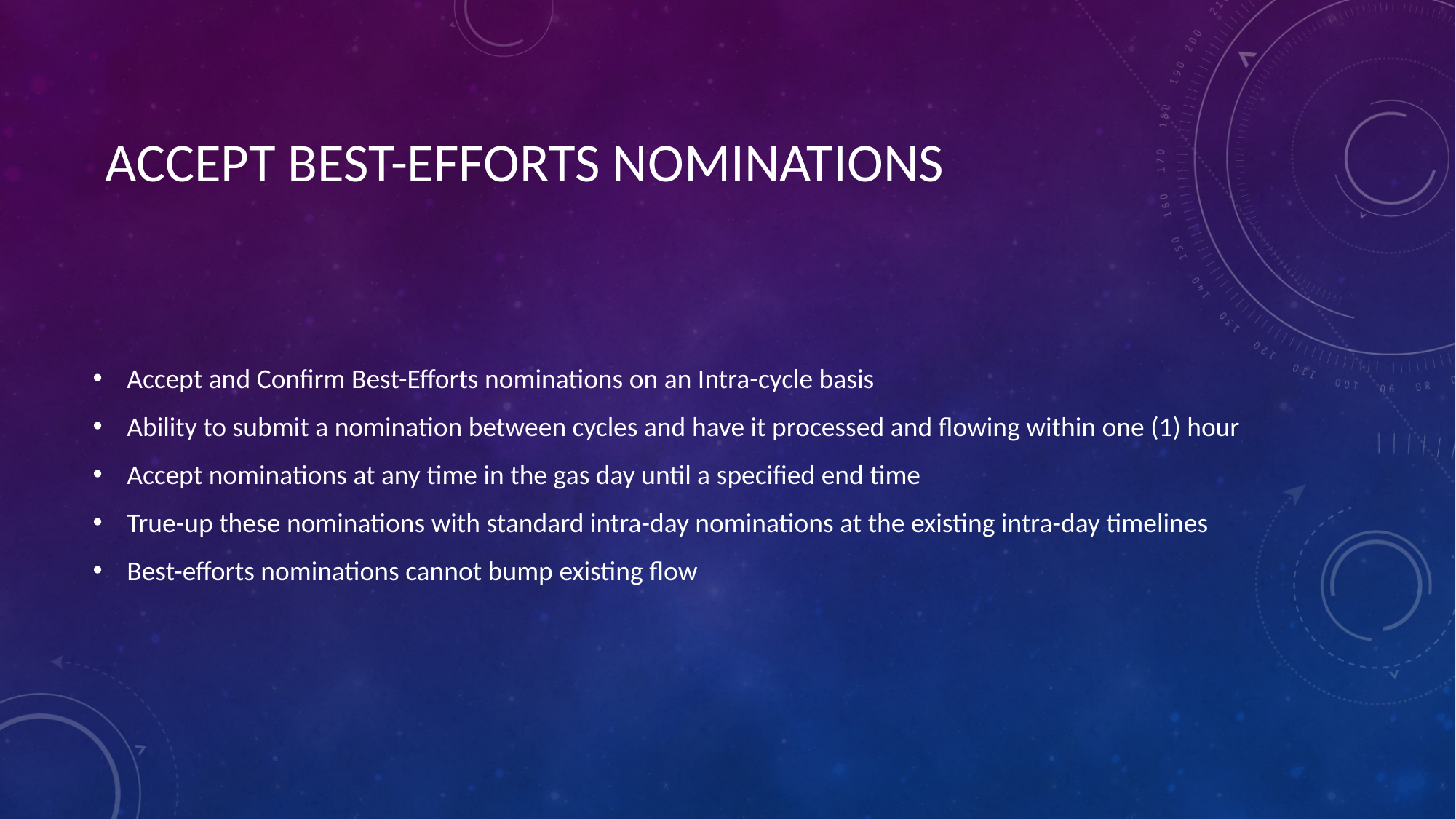

# Accept Best-Efforts nominations
Accept and Confirm Best-Efforts nominations on an Intra-cycle basis
Ability to submit a nomination between cycles and have it processed and flowing within one (1) hour
Accept nominations at any time in the gas day until a specified end time
True-up these nominations with standard intra-day nominations at the existing intra-day timelines
Best-efforts nominations cannot bump existing flow